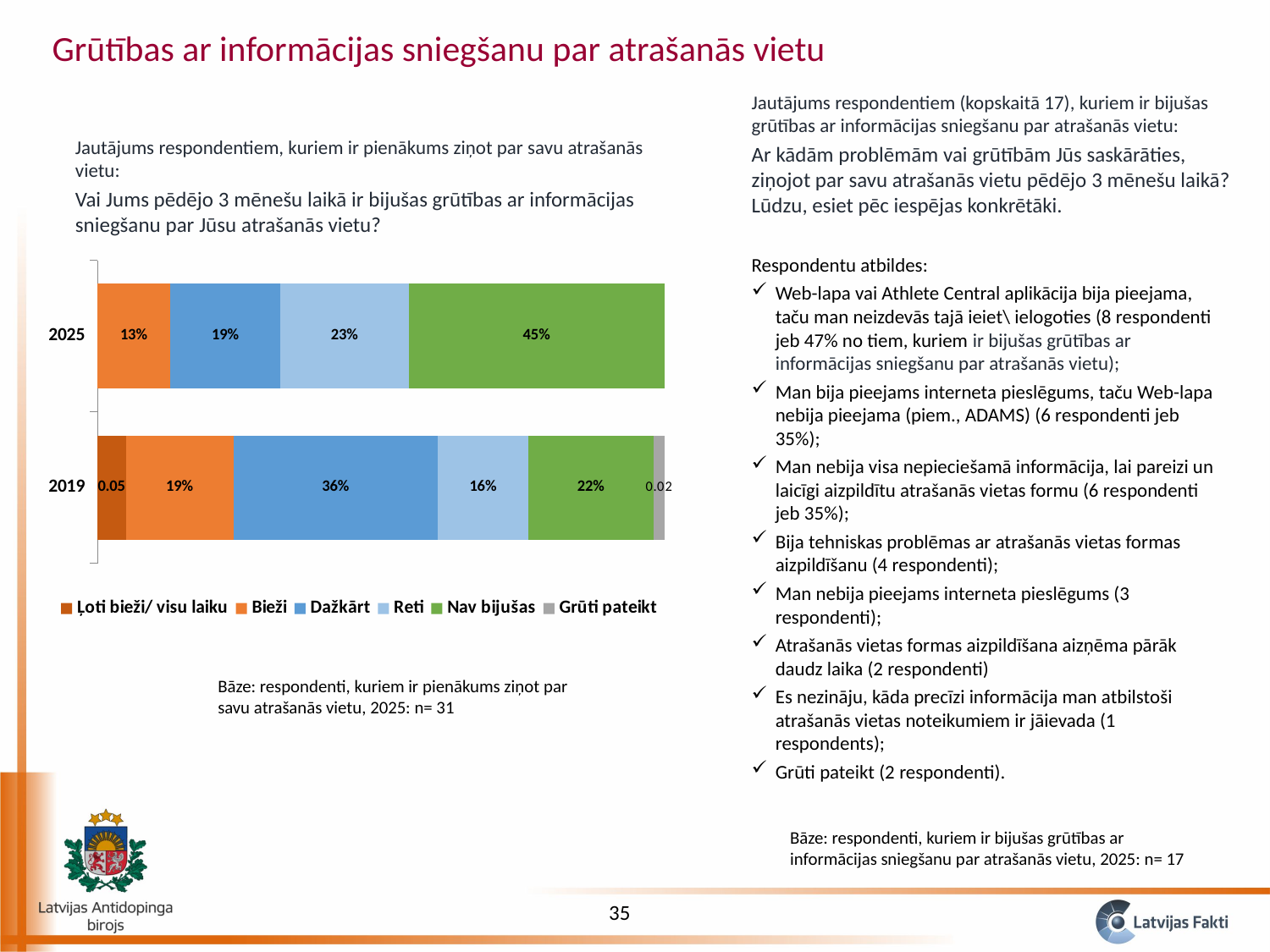

Grūtības ar informācijas sniegšanu par atrašanās vietu
Jautājums respondentiem (kopskaitā 17), kuriem ir bijušas grūtības ar informācijas sniegšanu par atrašanās vietu:
Ar kādām problēmām vai grūtībām Jūs saskārāties, ziņojot par savu atrašanās vietu pēdējo 3 mēnešu laikā? Lūdzu, esiet pēc iespējas konkrētāki.
Jautājums respondentiem, kuriem ir pienākums ziņot par savu atrašanās vietu:
Vai Jums pēdējo 3 mēnešu laikā ir bijušas grūtības ar informācijas sniegšanu par Jūsu atrašanās vietu?
Respondentu atbildes:
Web-lapa vai Athlete Central aplikācija bija pieejama, taču man neizdevās tajā ieiet\ ielogoties (8 respondenti jeb 47% no tiem, kuriem ir bijušas grūtības ar informācijas sniegšanu par atrašanās vietu);
Man bija pieejams interneta pieslēgums, taču Web-lapa nebija pieejama (piem., ADAMS) (6 respondenti jeb 35%);
Man nebija visa nepieciešamā informācija, lai pareizi un laicīgi aizpildītu atrašanās vietas formu (6 respondenti jeb 35%);
Bija tehniskas problēmas ar atrašanās vietas formas aizpildīšanu (4 respondenti);
Man nebija pieejams interneta pieslēgums (3 respondenti);
Atrašanās vietas formas aizpildīšana aizņēma pārāk daudz laika (2 respondenti)
Es nezināju, kāda precīzi informācija man atbilstoši atrašanās vietas noteikumiem ir jāievada (1 respondents);
Grūti pateikt (2 respondenti).

### Chart

| Category | Ļoti bieži/ visu laiku | Bieži | Dažkārt | Reti | Nav bijušas | Grūti pateikt |
|---|---|---|---|---|---|---|
| 2019 | 0.05 | 0.19 | 0.36 | 0.16 | 0.22 | 0.02 |
| 2025 | None | 0.12903225806451613 | 0.1935483870967742 | 0.2258064516129032 | 0.4516129032258064 | None |
Bāze: respondenti, kuriem ir pienākums ziņot par savu atrašanās vietu, 2025: n= 31
Bāze: respondenti, kuriem ir bijušas grūtības ar informācijas sniegšanu par atrašanās vietu, 2025: n= 17
35